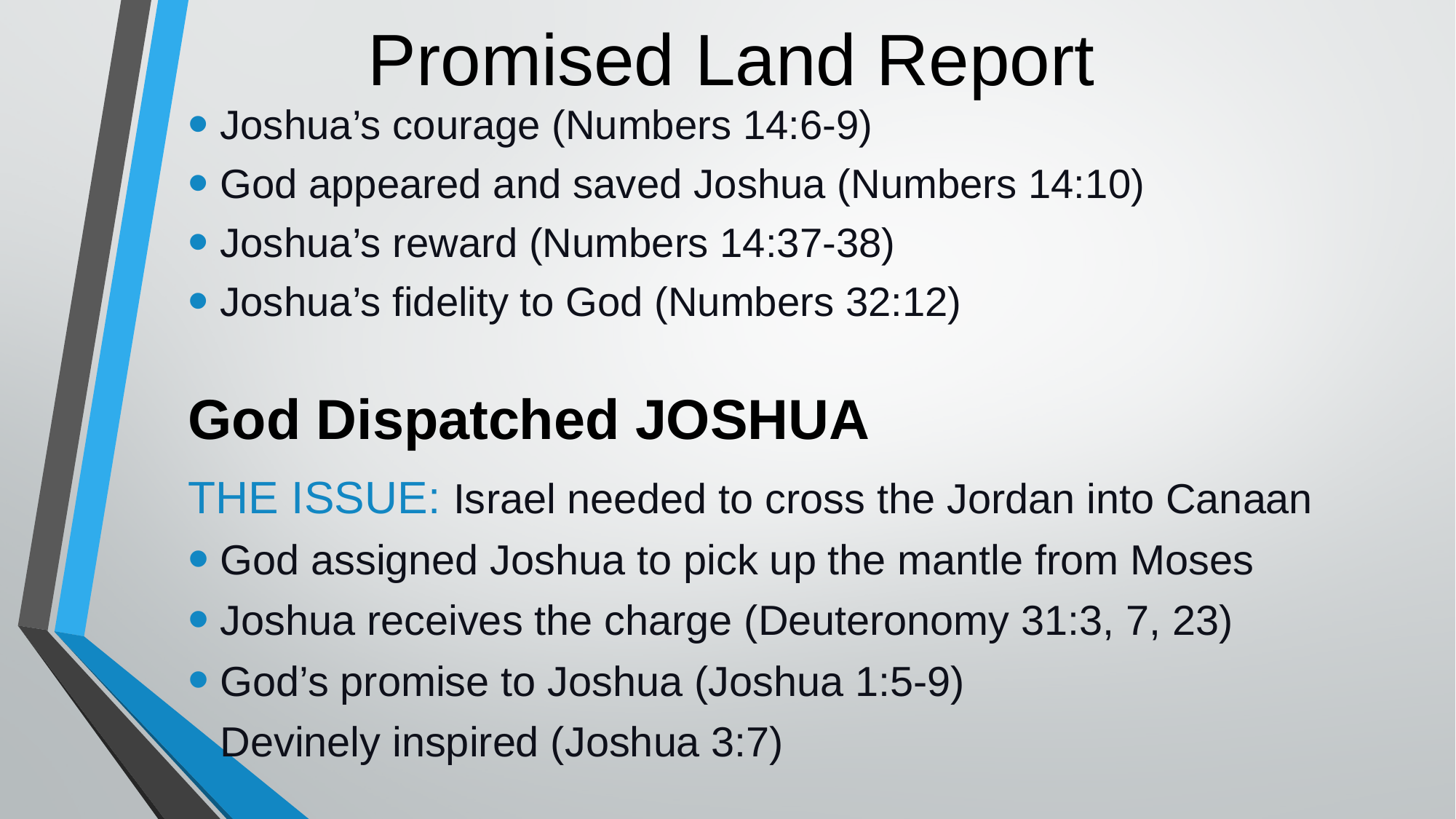

# Promised Land Report
Joshua’s courage (Numbers 14:6-9)
God appeared and saved Joshua (Numbers 14:10)
Joshua’s reward (Numbers 14:37-38)
Joshua’s fidelity to God (Numbers 32:12)
God Dispatched JOSHUA
The Issue: Israel needed to cross the Jordan into Canaan
God assigned Joshua to pick up the mantle from Moses
Joshua receives the charge (Deuteronomy 31:3, 7, 23)
God’s promise to Joshua (Joshua 1:5-9)
Devinely inspired (Joshua 3:7)